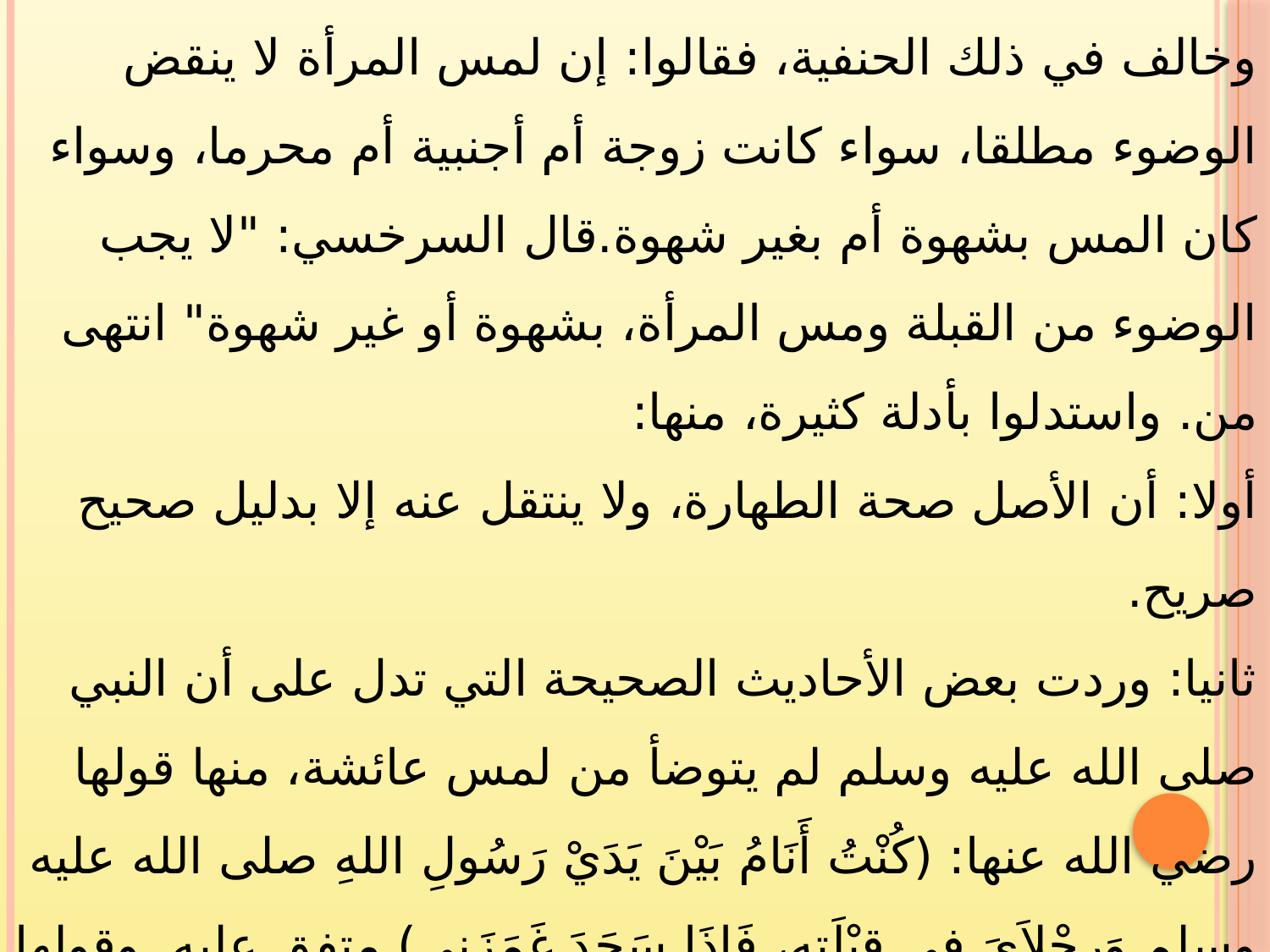

وخالف في ذلك الحنفية، فقالوا: إن لمس المرأة لا ينقض الوضوء مطلقا، سواء كانت زوجة أم أجنبية أم محرما، وسواء كان المس بشهوة أم بغير شهوة.قال السرخسي: "لا يجب الوضوء من القبلة ومس المرأة، بشهوة أو غير شهوة" انتهى من. واستدلوا بأدلة كثيرة، منها:
أولا: أن الأصل صحة الطهارة، ولا ينتقل عنه إلا بدليل صحيح صريح.
ثانيا: وردت بعض الأحاديث الصحيحة التي تدل على أن النبي صلى الله عليه وسلم لم يتوضأ من لمس عائشة، منها قولها رضي الله عنها: (كُنْتُ أَنَامُ بَيْنَ يَدَيْ رَسُولِ اللهِ صلى الله عليه وسلم وَرِجْلاَيَ فِي قِبْلَتِهِ، فَإِذَا سَجَدَ غَمَزَنِي) متفق عليه. وقولها رضي الله عنها: (فَقَدْتُ رَسُولَ اللهِ صَلَّى اللهُ عَلَيْهِ وَسَلَّمَ لَيْلَةً مِنَ الْفِرَاشِ فَالْتَمَسْتُهُ فَوَقَعَتْ يَدِي عَلَى بَطْنِ قَدَمَيْهِ) .
ثالثا: وأما الآية فتفسير اللمس فيها بالجماع، كقوله تعالى عن مريم الصديقة: (وَلَمْ يَمْسَسْنِي بَشَرٌ) آلعمران/47، وكما ذهب إليه جماعة من الصحابة، منهم علي بن أبي طالب، وابن عباس، بل روي عن عمر بن الخطاب رضي الله عنه أيضا، انظر: "المصنف" لعبدالرزاق الصنعاني (1/134).